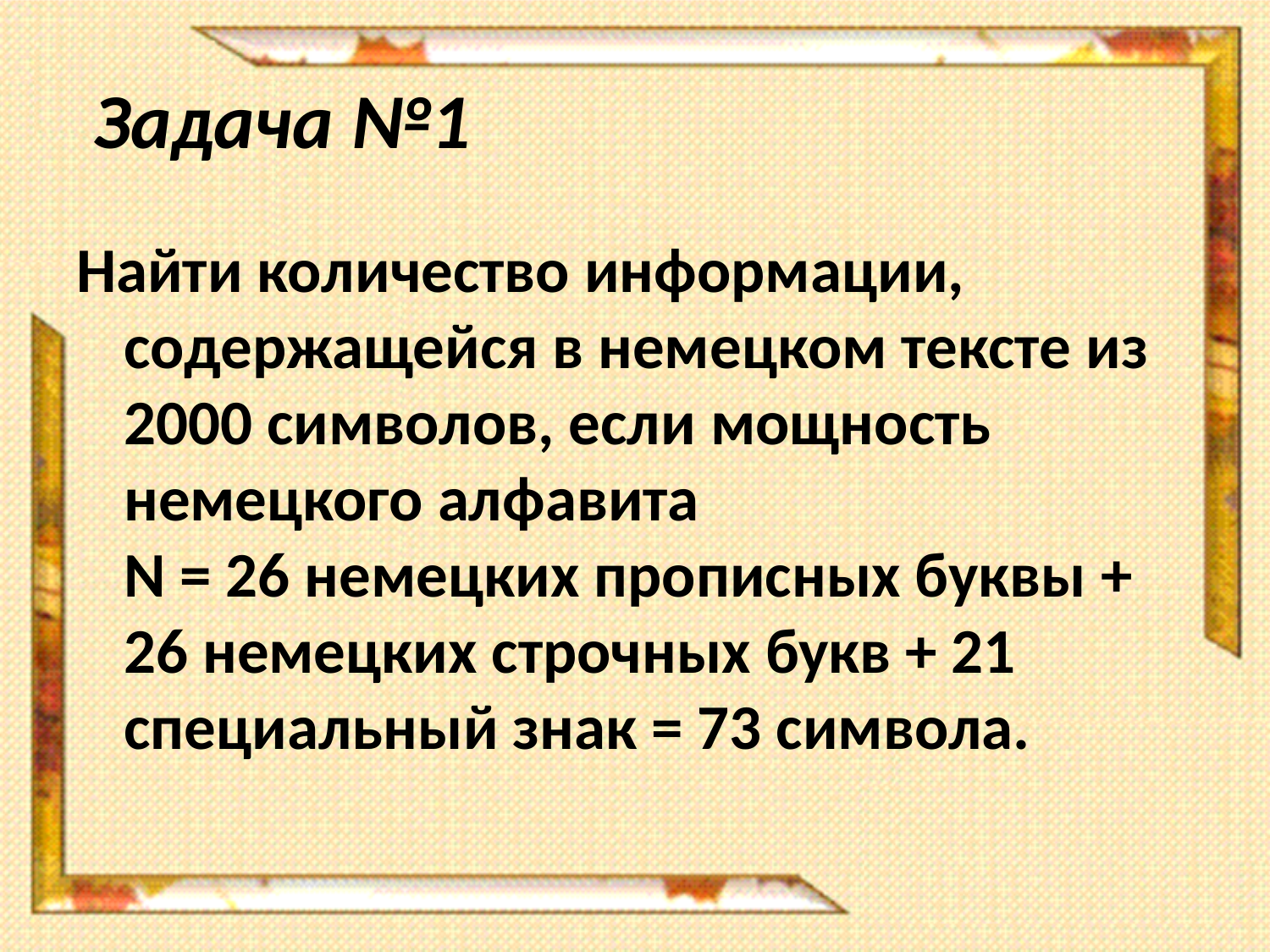

# Задача №1
Найти количество информации, содержащейся в немецком тексте из 2000 символов, если мощность немецкого алфавита
 	N = 26 немецких прописных буквы + 26 немецких строчных букв + 21
специальный знак = 73 символа.